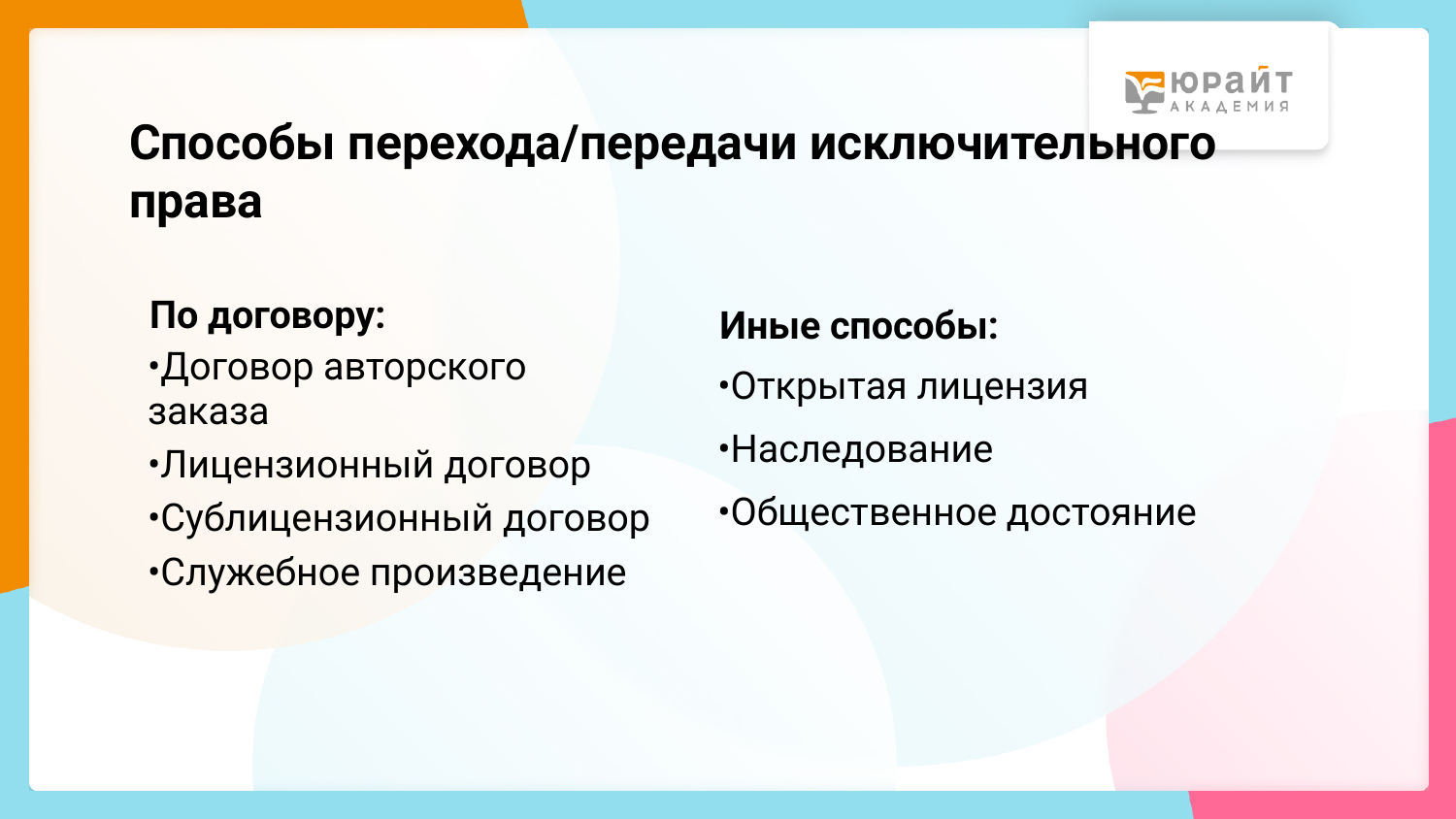

# Способы перехода/передачи исключительного права
По договору:
•Договор авторского заказа
•Лицензионный договор
•Сублицензионный договор
•Служебное произведение

Иные способы:
•Открытая лицензия
•Наследование
•Общественное достояние